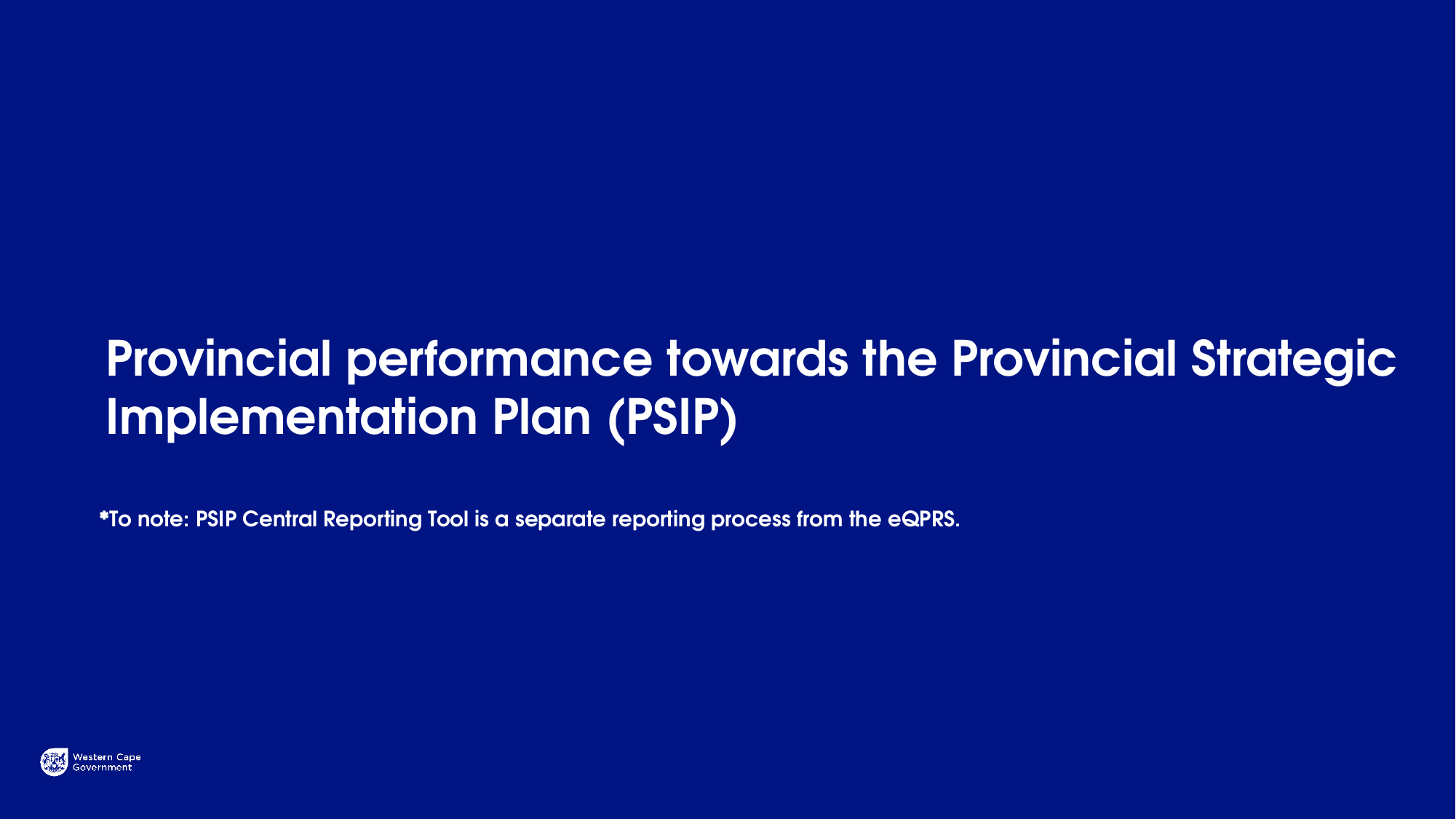

Provincial performance towards the Provincial Strategic Implementation Plan (PSIP)

*To note: PSIP Central Reporting Tool is a separate reporting process from the eQPRS.